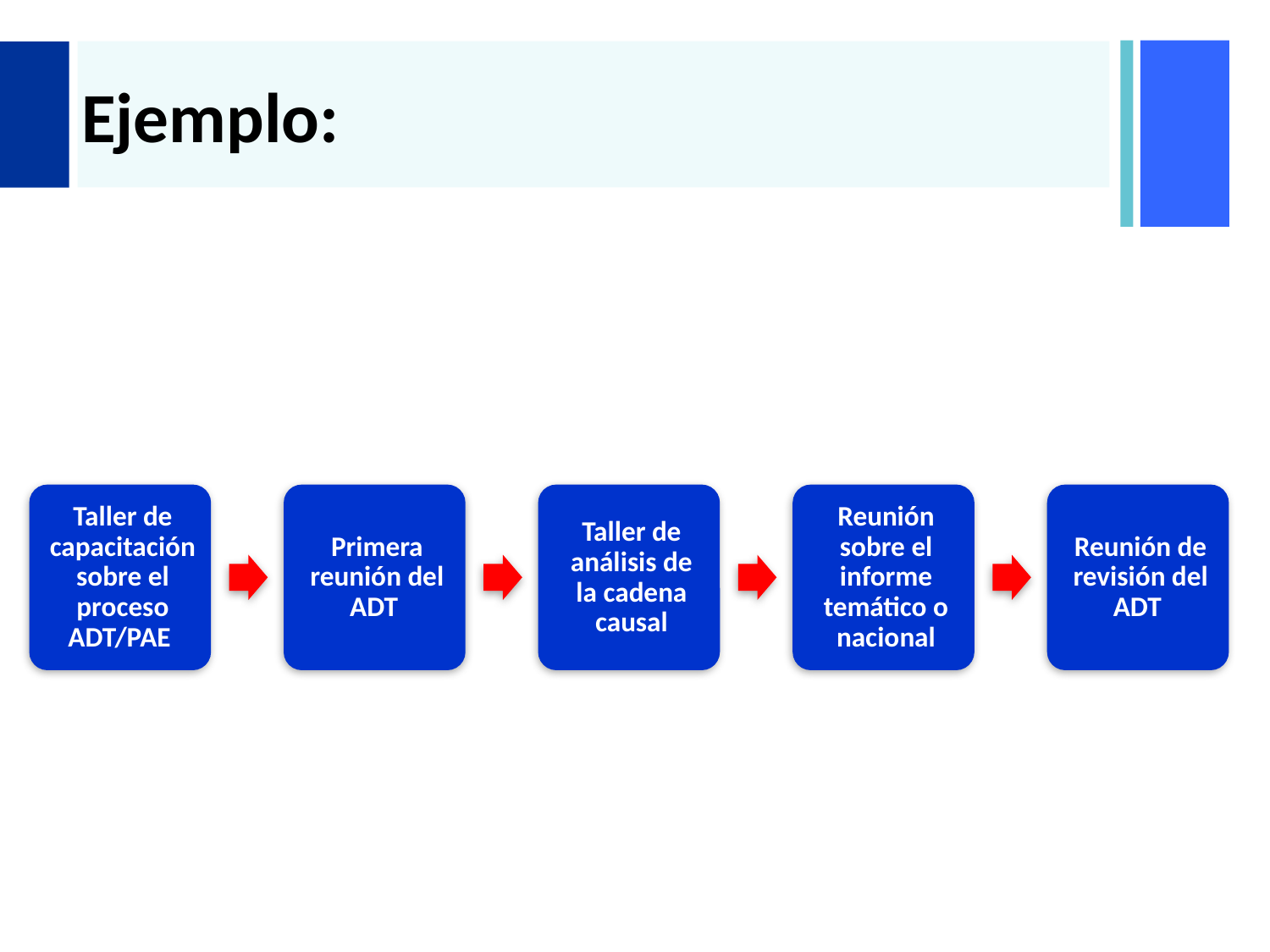

# Ejemplo:
Taller de capacitación sobre el proceso ADT/PAE

Primera reunión del ADT

Taller de análisis de la cadena causal

Reunión sobre el informe temático o nacional

Reunión de revisión del ADT